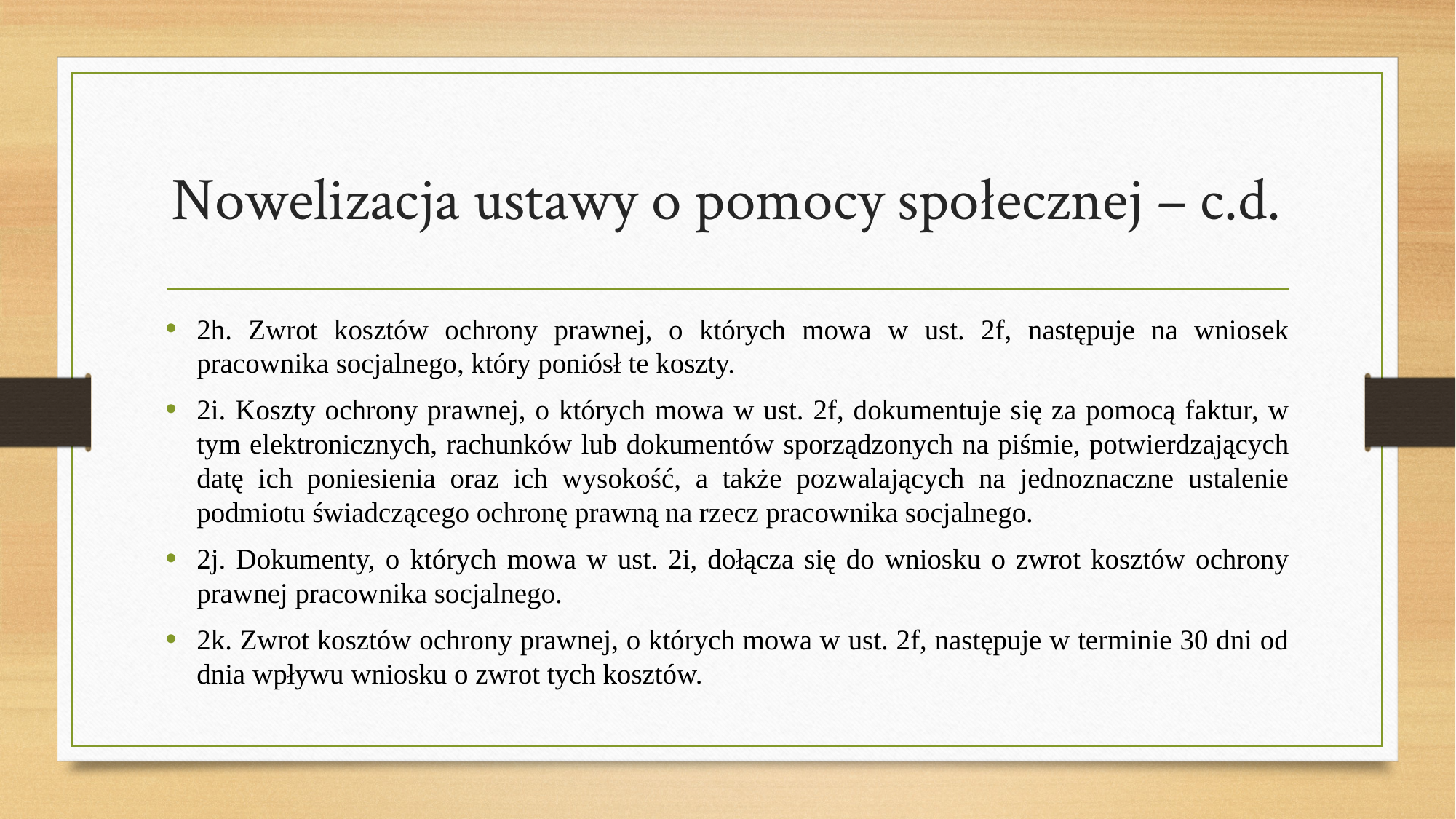

# Nowelizacja ustawy o pomocy społecznej – c.d.
2h. Zwrot kosztów ochrony prawnej, o których mowa w ust. 2f, następuje na wniosek pracownika socjalnego, który poniósł te koszty.
2i. Koszty ochrony prawnej, o których mowa w ust. 2f, dokumentuje się za pomocą faktur, w tym elektronicznych, rachunków lub dokumentów sporządzonych na piśmie, potwierdzających datę ich poniesienia oraz ich wysokość, a także pozwalających na jednoznaczne ustalenie podmiotu świadczącego ochronę prawną na rzecz pracownika socjalnego.
2j. Dokumenty, o których mowa w ust. 2i, dołącza się do wniosku o zwrot kosztów ochrony prawnej pracownika socjalnego.
2k. Zwrot kosztów ochrony prawnej, o których mowa w ust. 2f, następuje w terminie 30 dni od dnia wpływu wniosku o zwrot tych kosztów.